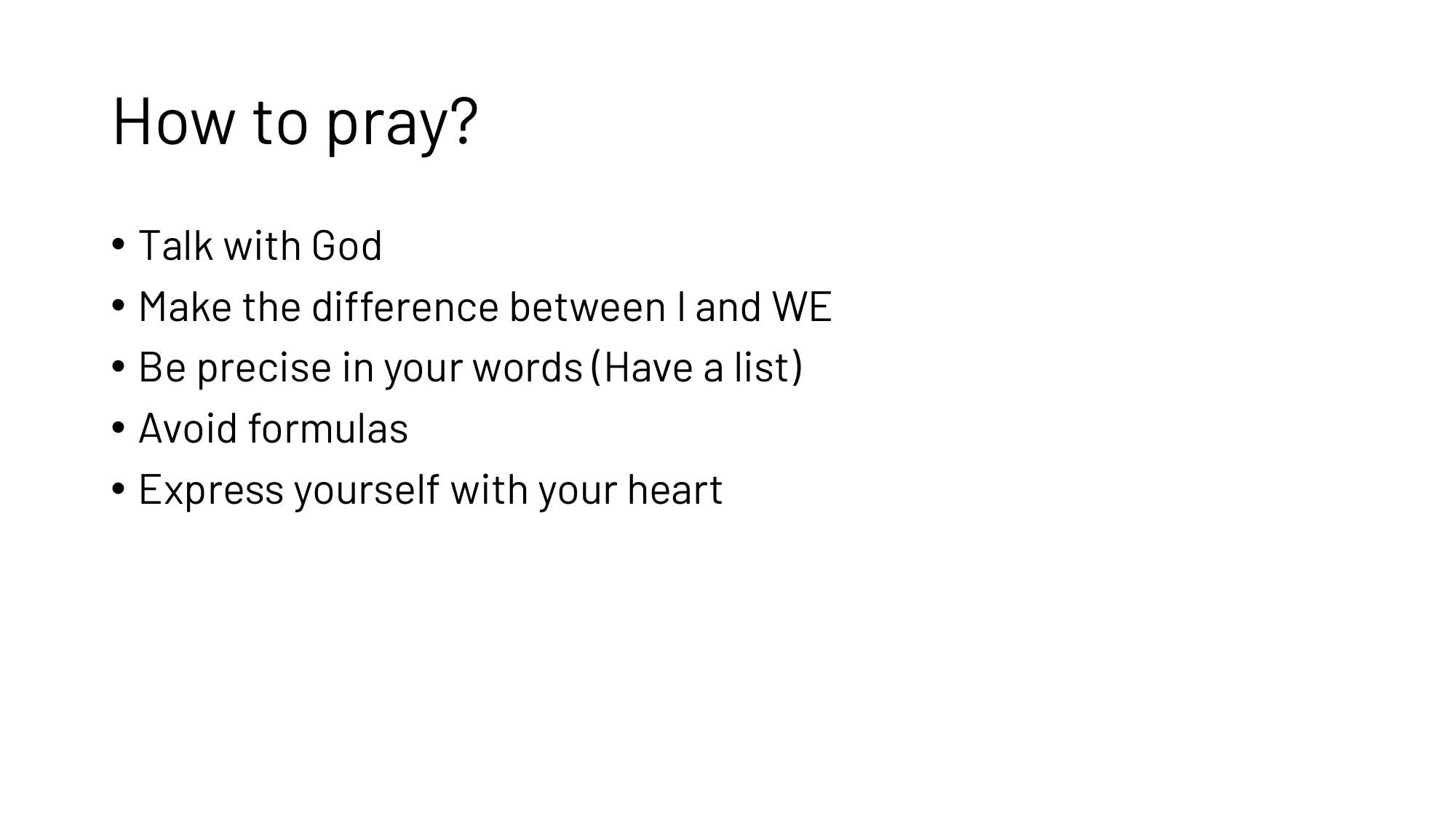

# How to pray?
Talk with God
Make the difference between I and WE
Be precise in your words (Have a list)
Avoid formulas
Express yourself with your heart